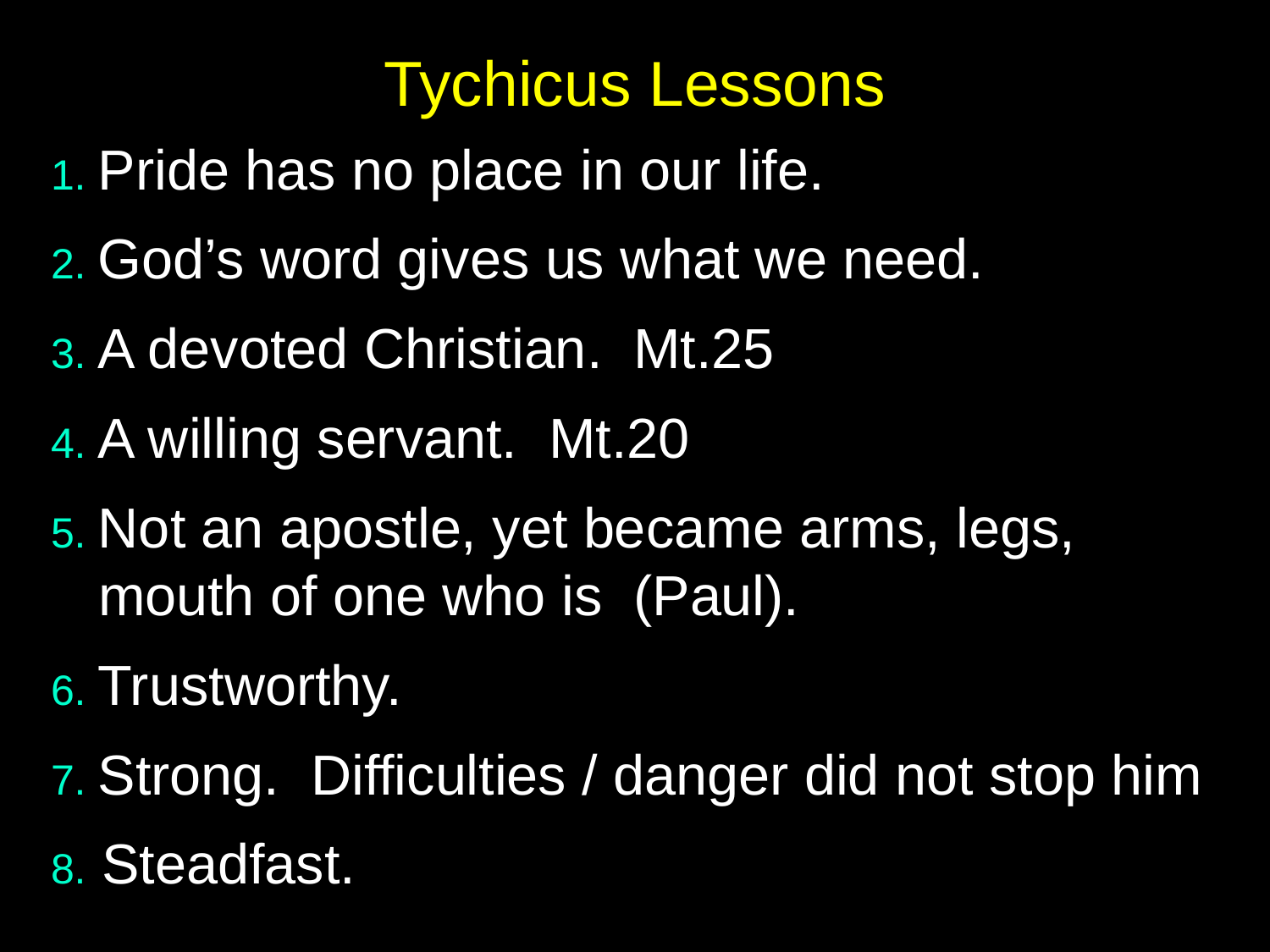

# Tychicus Lessons
1. Pride has no place in our life.
2. God’s word gives us what we need.
3. A devoted Christian.  Mt.25
4. A willing servant.  Mt.20
5. Not an apostle, yet became arms, legs, mouth of one who is  (Paul).
6. Trustworthy.
7. Strong.  Difficulties / danger did not stop him
8. Steadfast.